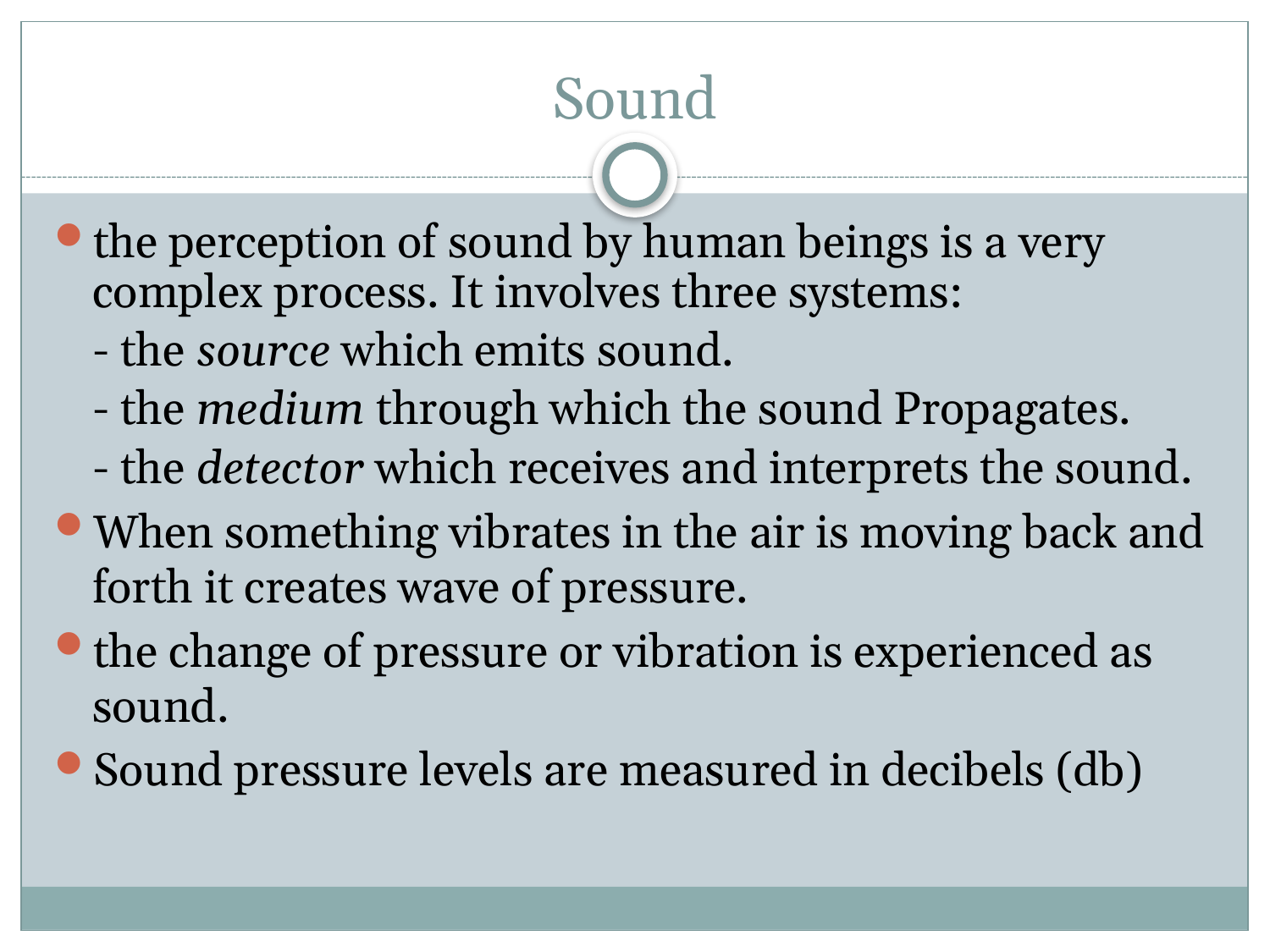

# Sound
the perception of sound by human beings is a very complex process. It involves three systems:
	- the source which emits sound.
	- the medium through which the sound Propagates.
	- the detector which receives and interprets the sound.
When something vibrates in the air is moving back and forth it creates wave of pressure.
the change of pressure or vibration is experienced as sound.
Sound pressure levels are measured in decibels (db)